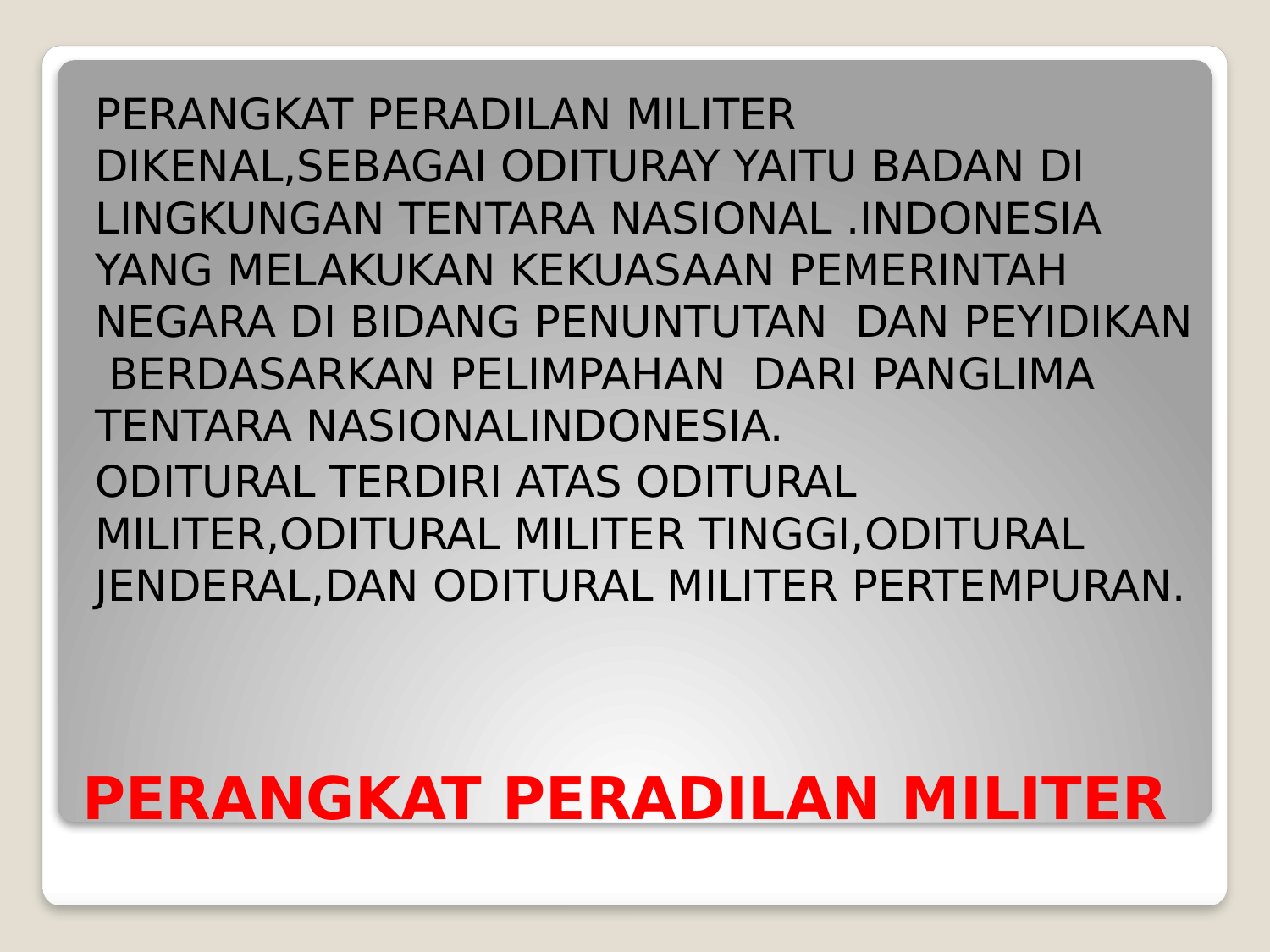

PERANGKAT PERADILAN MILITER DIKENAL,SEBAGAI ODITURAY YAITU BADAN DI LINGKUNGAN TENTARA NASIONAL .INDONESIA YANG MELAKUKAN KEKUASAAN PEMERINTAH NEGARA DI BIDANG PENUNTUTAN  DAN PEYIDIKAN  BERDASARKAN PELIMPAHAN  DARI PANGLIMA TENTARA NASIONALINDONESIA.
ODITURAL TERDIRI ATAS ODITURAL MILITER,ODITURAL MILITER TINGGI,ODITURAL JENDERAL,DAN ODITURAL MILITER PERTEMPURAN.
# PERANGKAT PERADILAN MILITER